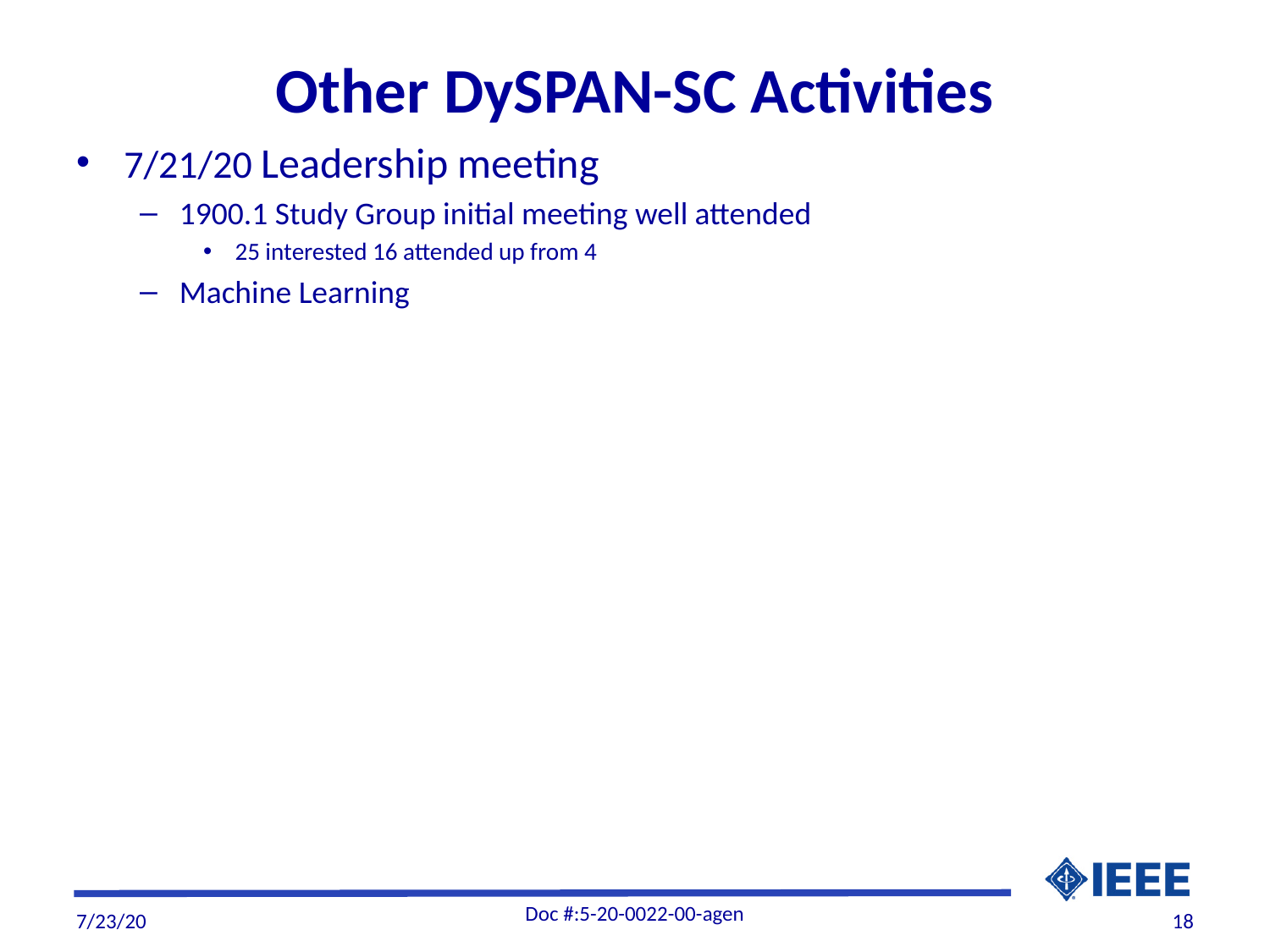

# Other DySPAN-SC Activities
7/21/20 Leadership meeting
1900.1 Study Group initial meeting well attended
25 interested 16 attended up from 4
Machine Learning

Doc #:5-20-0022-00-agen
7/23/20
18